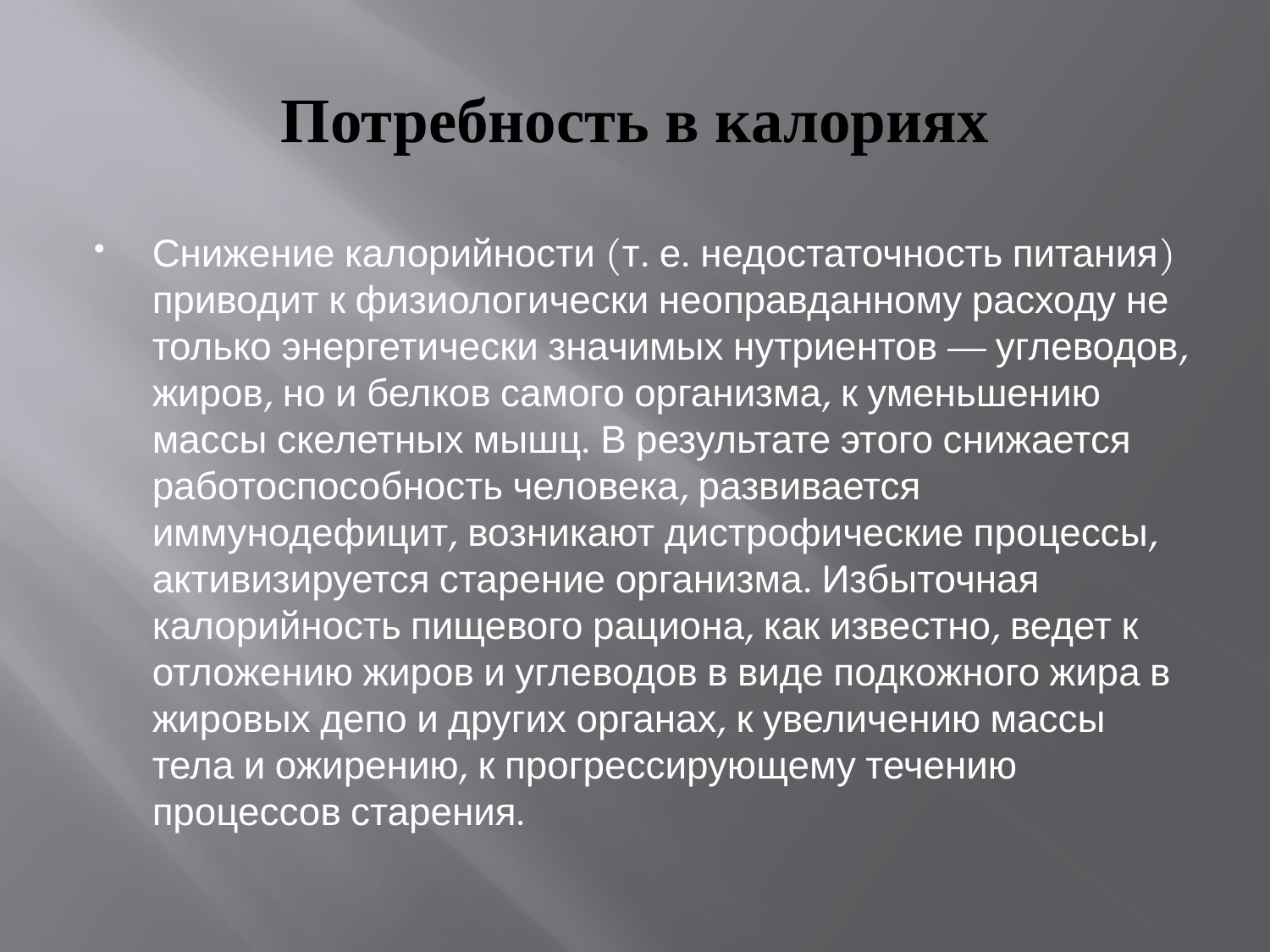

# Потребность в калориях
Снижение калорийности (т. е. недостаточность питания) приводит к физиологически неоправданному расходу не только энергетически значимых нутриентов — углеводов, жиров, но и белков самого организма, к уменьшению массы скелетных мышц. В результате этого снижается работоспособность человека, развивается иммунодефицит, возникают дистрофические процессы, активизируется старение организма. Избыточная калорийность пищевого рациона, как известно, ведет к отложению жиров и углеводов в виде подкожного жира в жировых депо и других органах, к увеличению массы тела и ожирению, к прогрессирующему течению процессов старения.